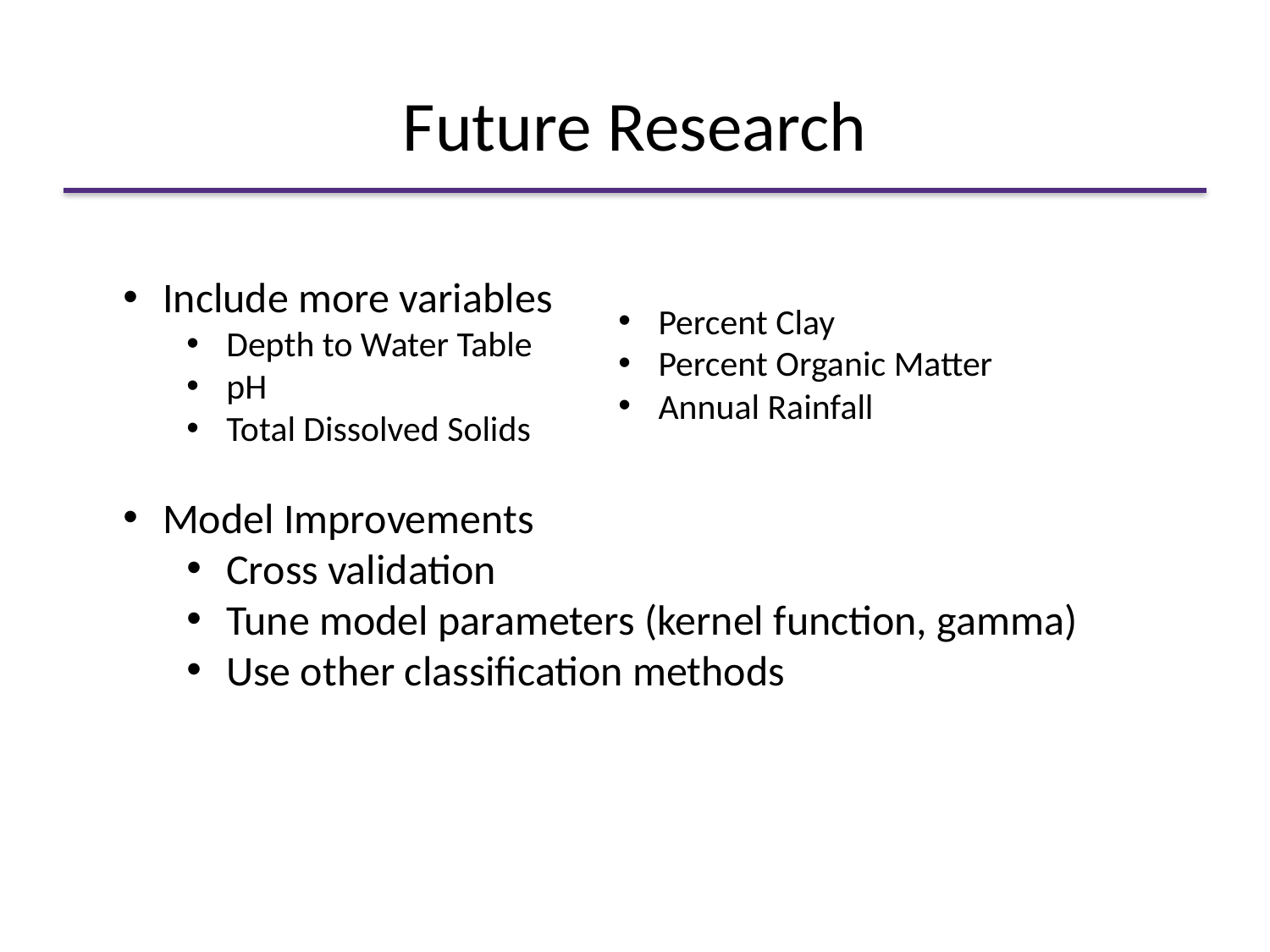

Future Research
Include more variables
Depth to Water Table
pH
Total Dissolved Solids

Model Improvements
Cross validation
Tune model parameters (kernel function, gamma)
Use other classification methods

Percent Clay
Percent Organic Matter
Annual Rainfall